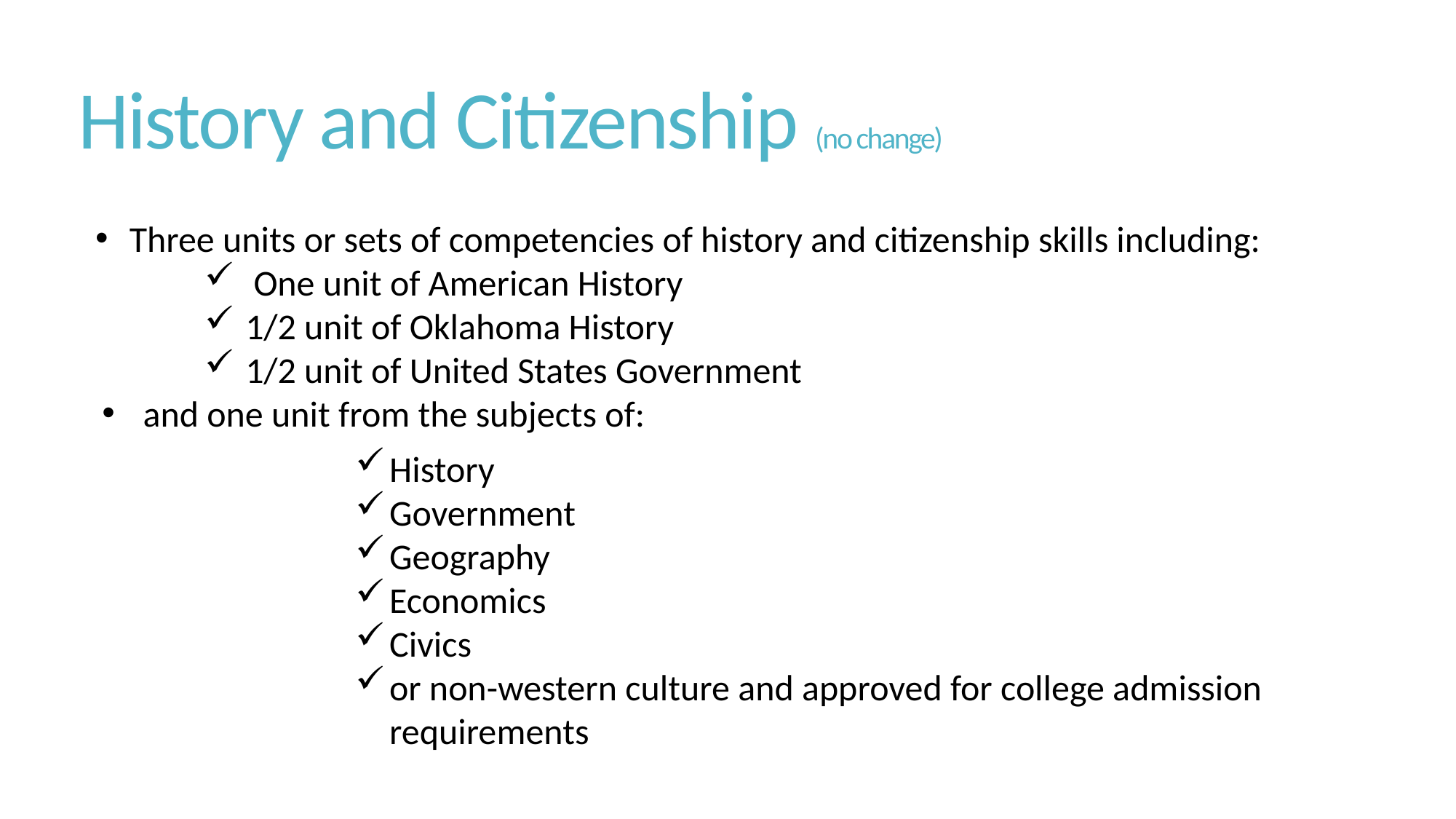

History and Citizenship (no change)
Three units or sets of competencies of history and citizenship skills including:
 One unit of American History
1/2 unit of Oklahoma History
1/2 unit of United States Government
and one unit from the subjects of:

History
Government
Geography
Economics
Civics
or non-western culture and approved for college admission requirements